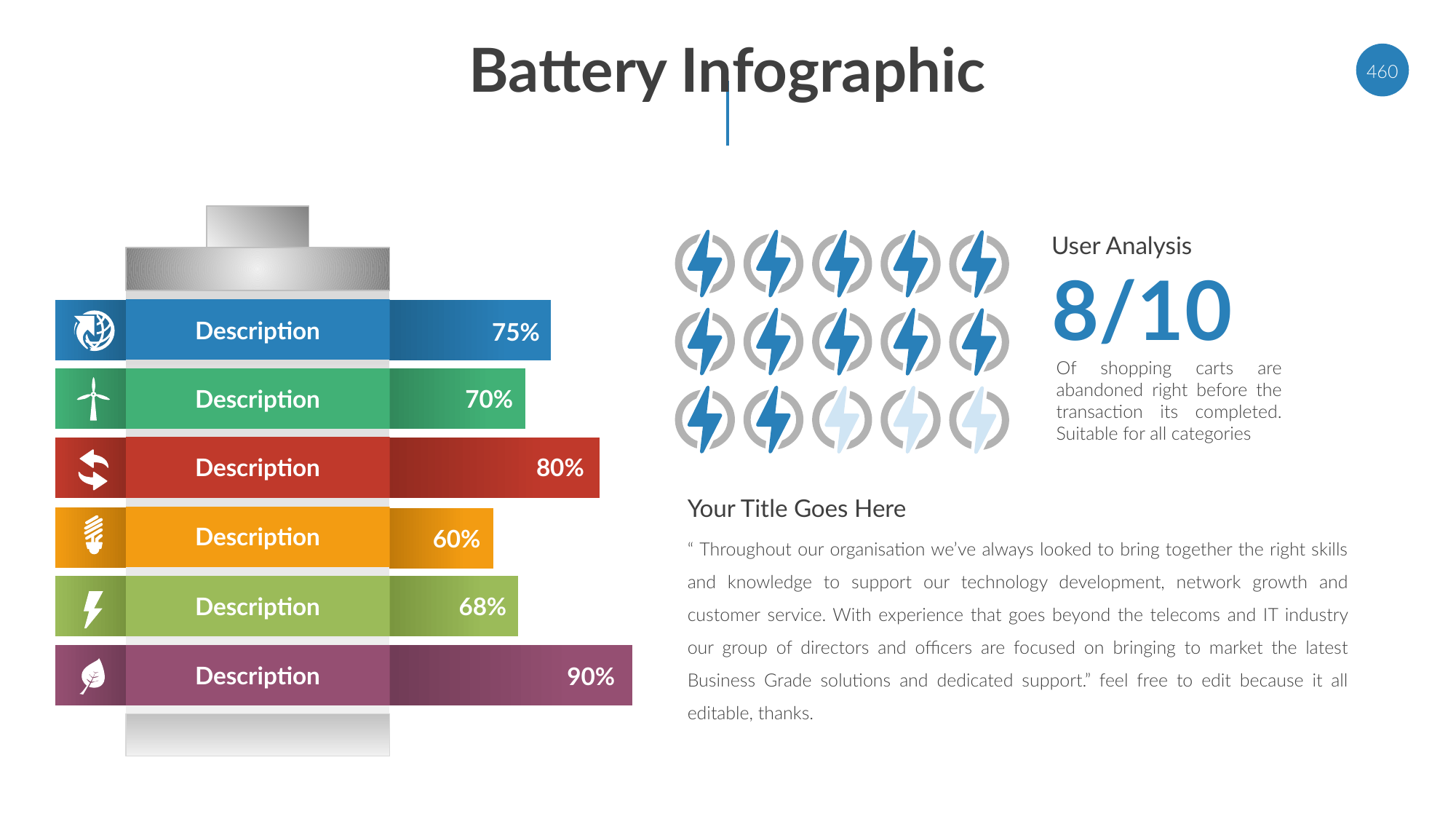

# Battery Infographic
460
User Analysis

8/10

Description

75%

Of shopping carts are abandoned right before the transaction its completed. Suitable for all categories

Description
70%

80%
Description

Your Title Goes Here

Description
60%
“ Throughout our organisation we’ve always looked to bring together the right skills and knowledge to support our technology development, network growth and customer service. With experience that goes beyond the telecoms and IT industry our group of directors and officers are focused on bringing to market the latest Business Grade solutions and dedicated support.” feel free to edit because it all editable, thanks.

68%
Description

Description

90%